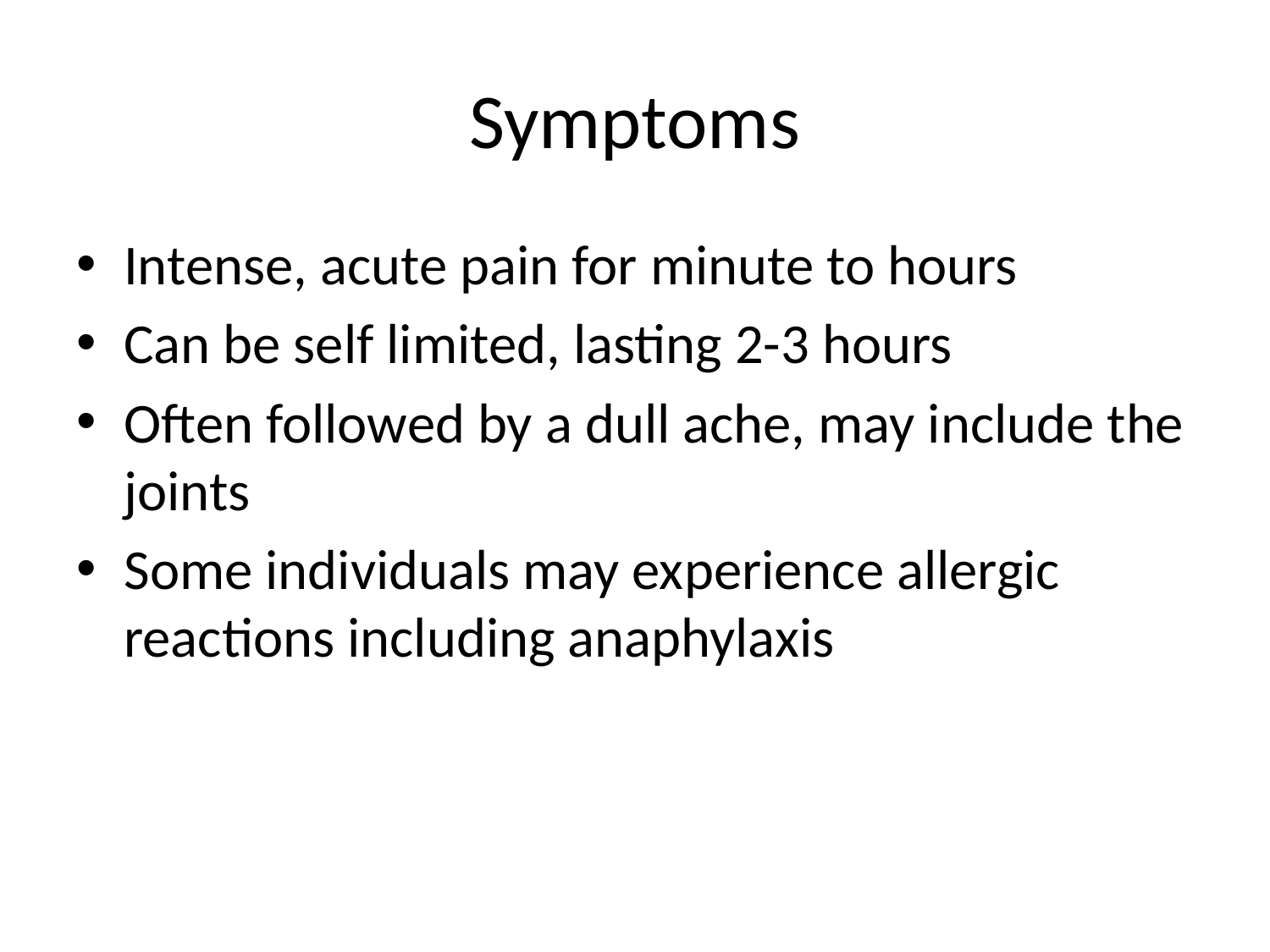

# Symptoms
Intense, acute pain for minute to hours
Can be self limited, lasting 2-3 hours
Often followed by a dull ache, may include the joints
Some individuals may experience allergic reactions including anaphylaxis